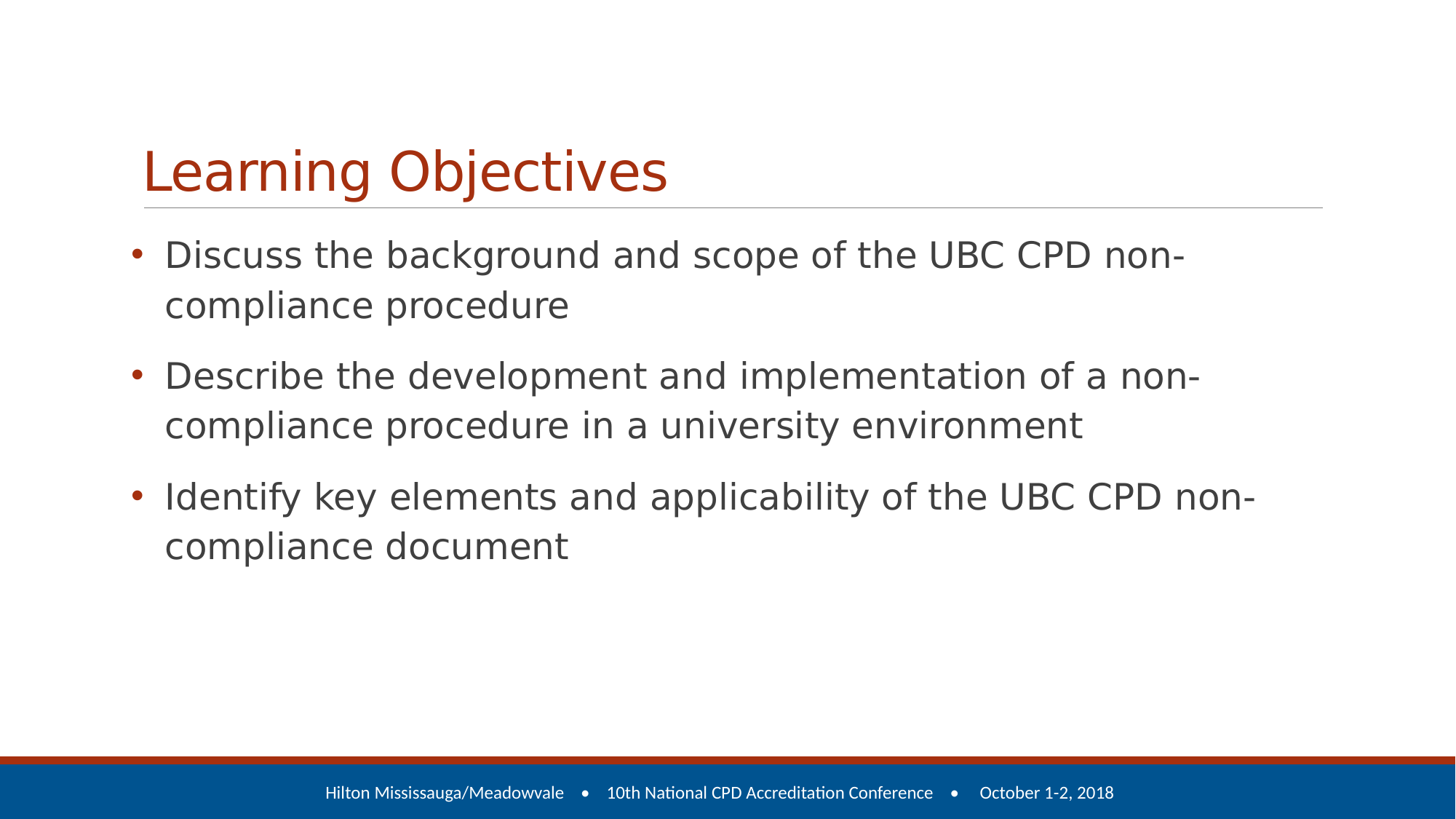

# Learning Objectives
Discuss the background and scope of the UBC CPD non-compliance procedure
Describe the development and implementation of a non-compliance procedure in a university environment
Identify key elements and applicability of the UBC CPD non-compliance document

Hilton Mississauga/Meadowvale    •    10th National CPD Accreditation Conference    •     October 1-2, 2018